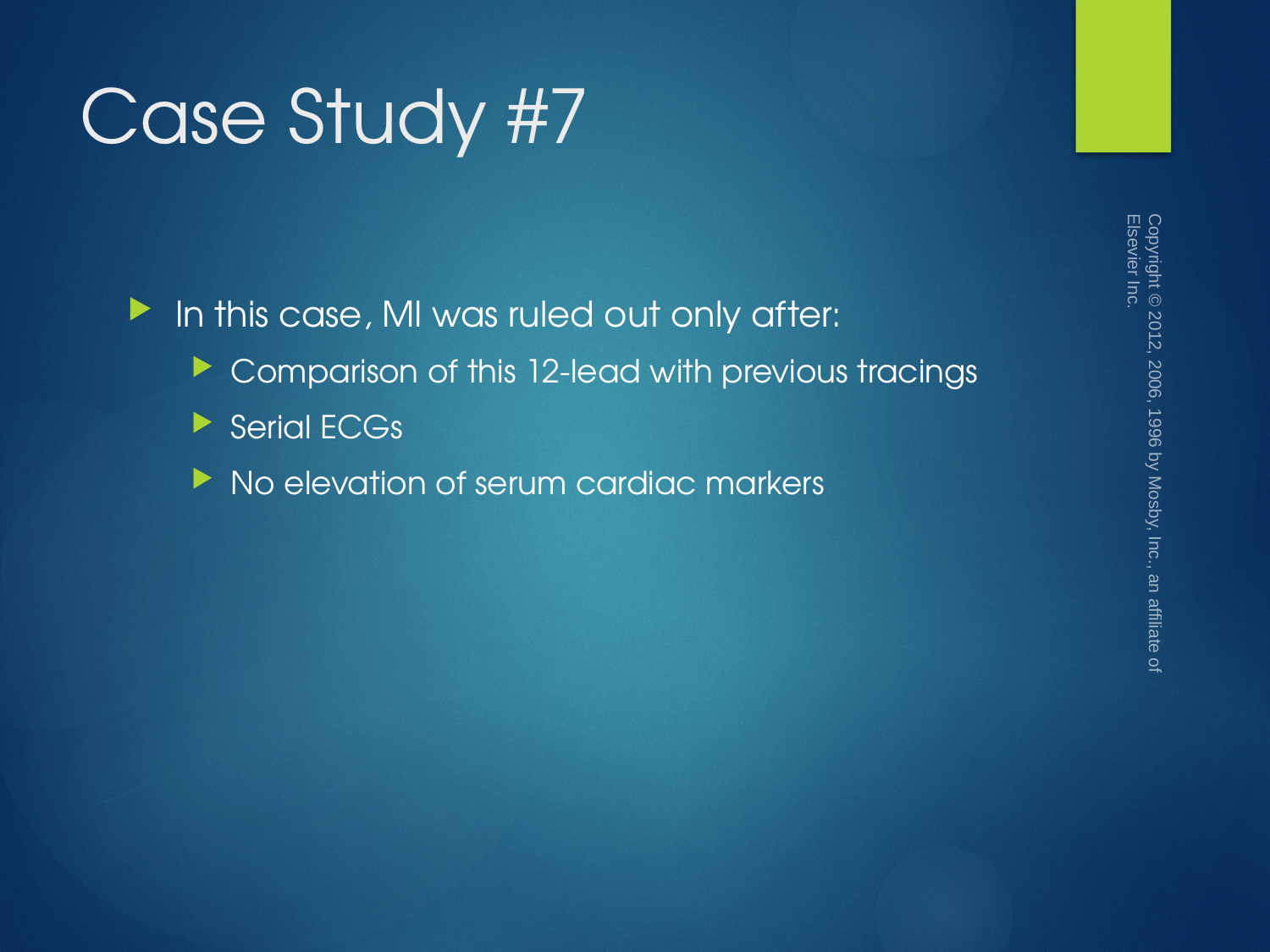

# Case Study #7
Copyright © 2012, 2006, 1996 by Mosby, Inc., an affiliate of Elsevier Inc.
In this case, MI was ruled out only after:
Comparison of this 12-lead with previous tracings
Serial ECGs
No elevation of serum cardiac markers